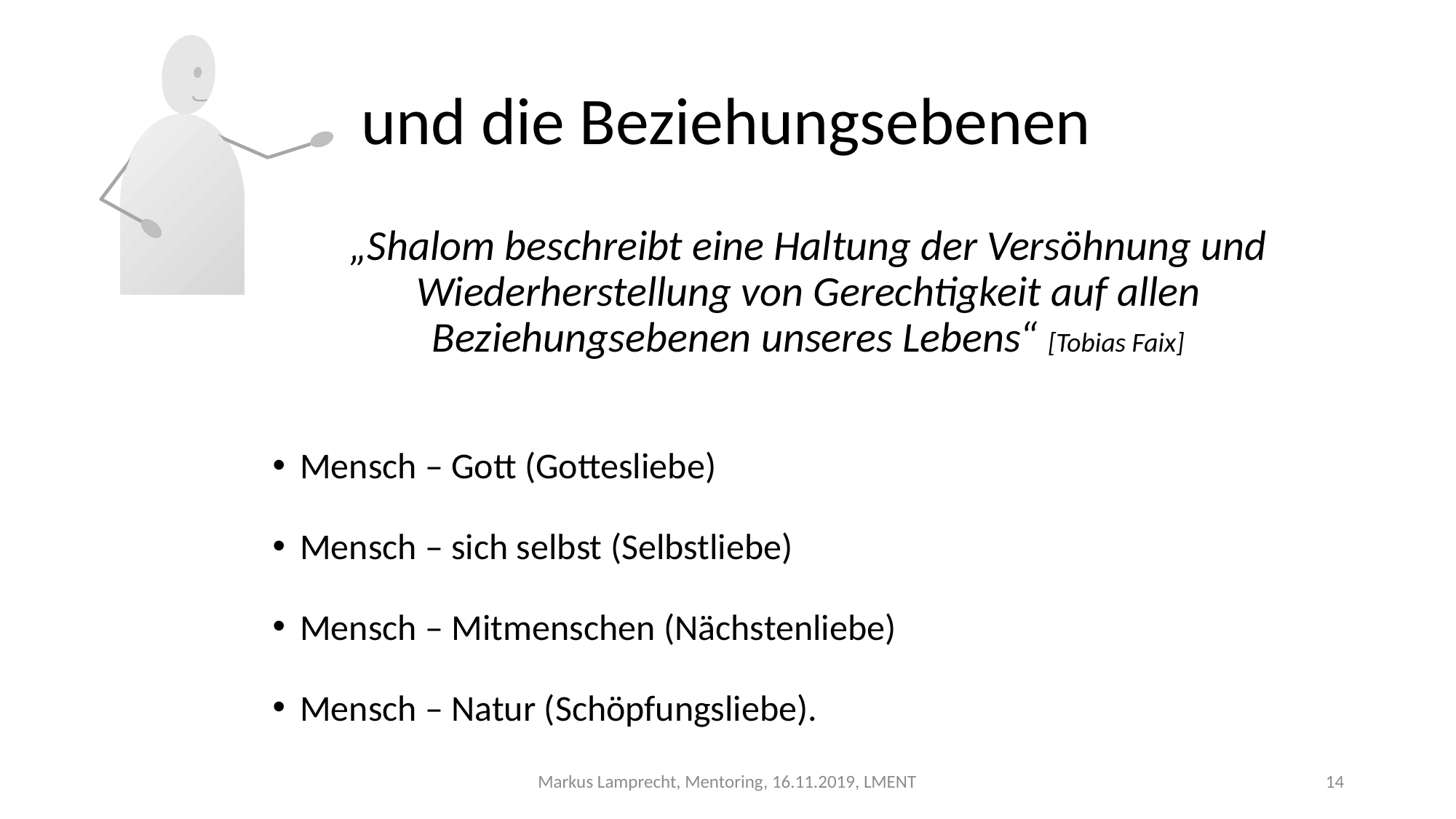

# und die Beziehungsebenen

„Shalom beschreibt eine Haltung der Versöhnung und Wiederherstellung von Gerechtigkeit auf allen Beziehungsebenen unseres Lebens“ [Tobias Faix]

Mensch – Gott (Gottesliebe)
Mensch – sich selbst (Selbstliebe)
Mensch – Mitmenschen (Nächstenliebe)
Mensch – Natur (Schöpfungsliebe).

Markus Lamprecht, Mentoring, 16.11.2019, LMENT
14